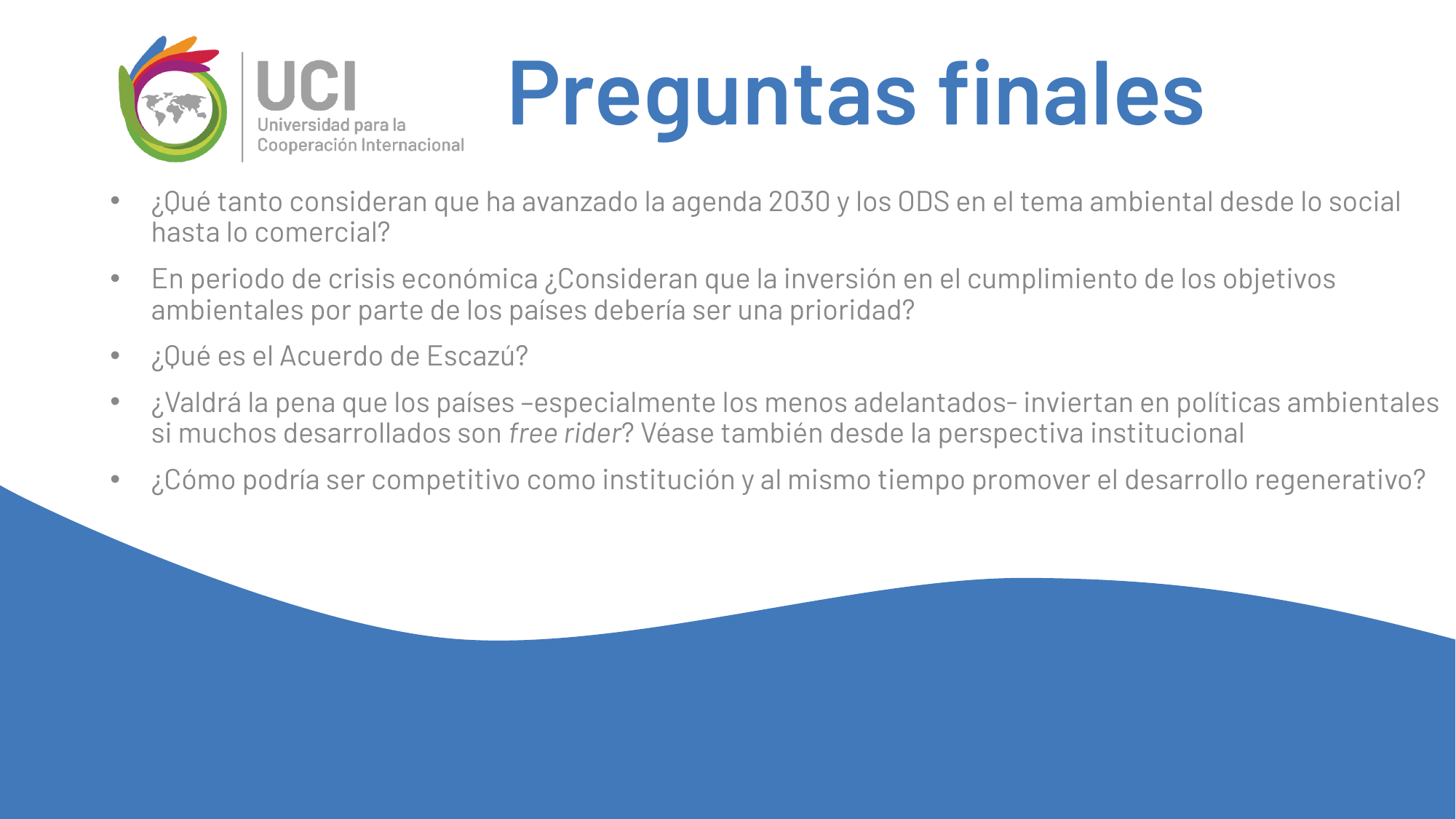

# Preguntas finales
¿Qué tanto consideran que ha avanzado la agenda 2030 y los ODS en el tema ambiental desde lo social hasta lo comercial?
En periodo de crisis económica ¿Consideran que la inversión en el cumplimiento de los objetivos ambientales por parte de los países debería ser una prioridad?
¿Qué es el Acuerdo de Escazú?
¿Valdrá la pena que los países –especialmente los menos adelantados- inviertan en políticas ambientales si muchos desarrollados son free rider? Véase también desde la perspectiva institucional
¿Cómo podría ser competitivo como institución y al mismo tiempo promover el desarrollo regenerativo?